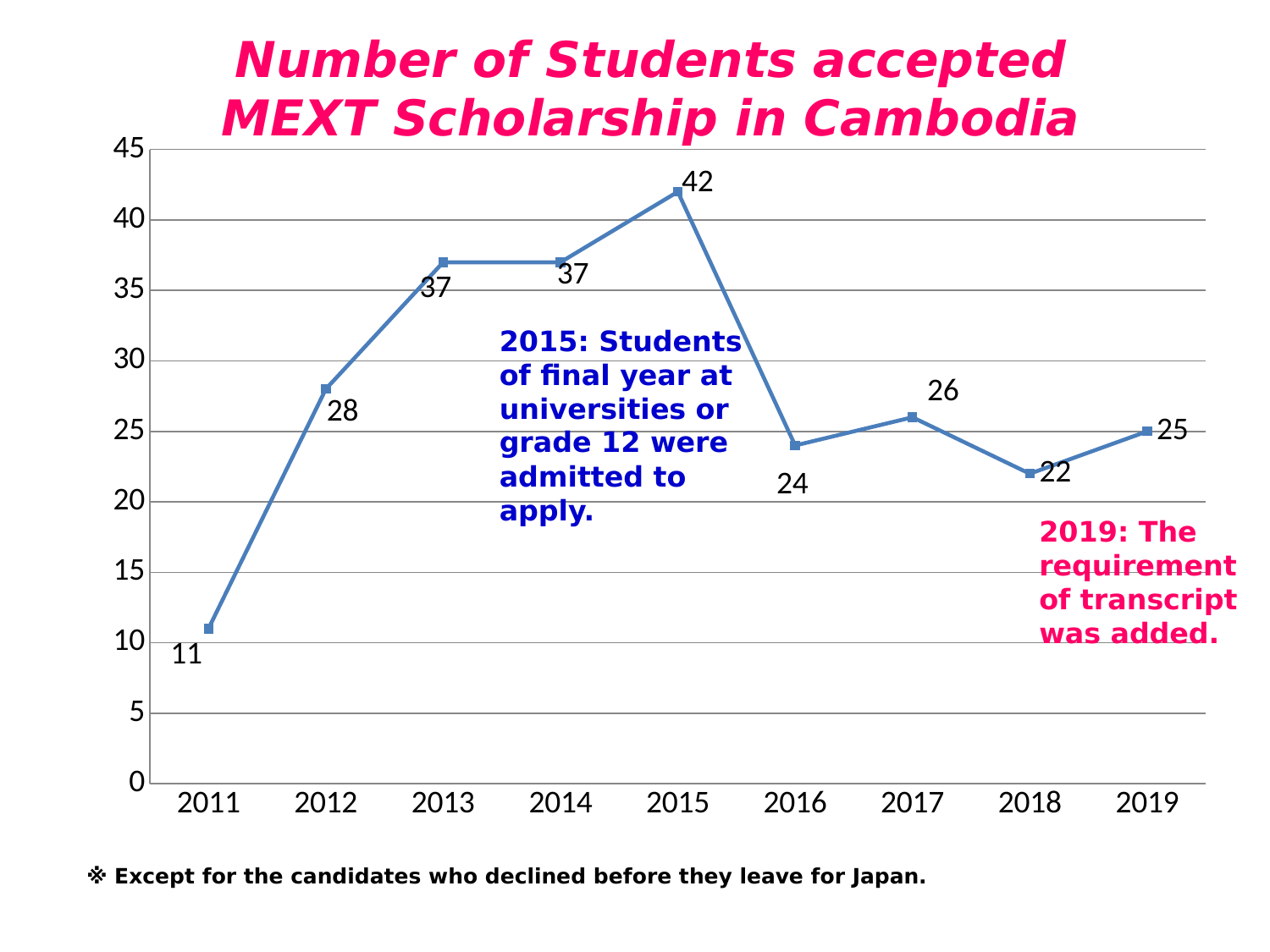

Number of Students accepted
MEXT Scholarship in Cambodia

### Chart

| Category | successful applicants |
|---|---|
| 2011 | 11.0 |
| 2012 | 28.0 |
| 2013 | 37.0 |
| 2014 | 37.0 |
| 2015 | 42.0 |
| 2016 | 24.0 |
| 2017 | 26.0 |
| 2018 | 22.0 |
| 2019 | 25.0 |
2015: Students of final year at universities or grade 12 were admitted to apply.
2019: The requirement of transcript was added.
※ Except for the candidates who declined before they leave for Japan.